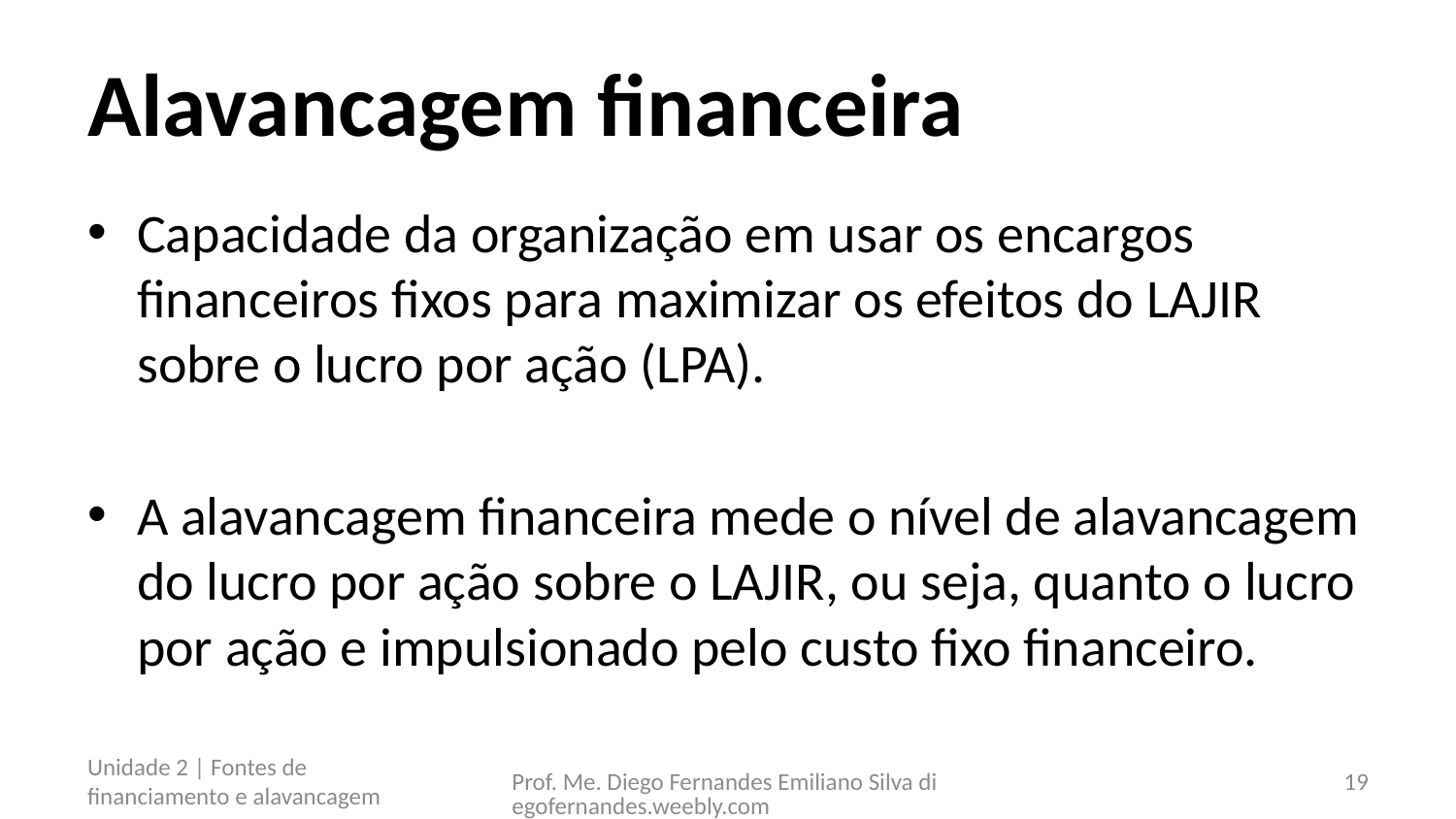

# Alavancagem financeira
Capacidade da organização em usar os encargos financeiros fixos para maximizar os efeitos do LAJIR sobre o lucro por ação (LPA).

A alavancagem financeira mede o nível de alavancagem do lucro por ação sobre o LAJIR, ou seja, quanto o lucro por ação e impulsionado pelo custo fixo financeiro.
Unidade 2 | Fontes de financiamento e alavancagem
Prof. Me. Diego Fernandes Emiliano Silva diegofernandes.weebly.com
19